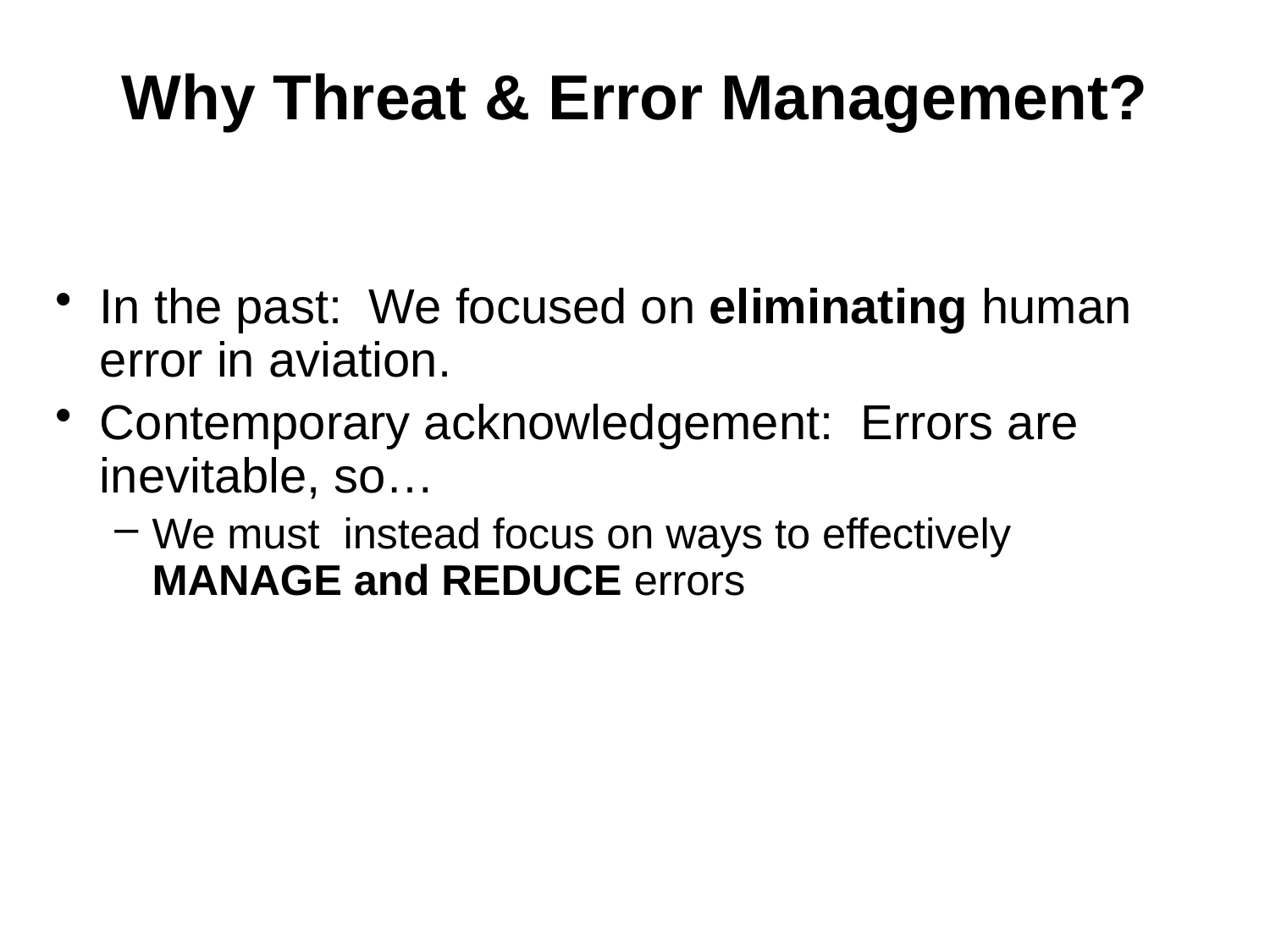

Why Threat & Error Management?
In the past:  We focused on eliminating human error in aviation.
Contemporary acknowledgement:  Errors are inevitable, so…
We must  instead focus on ways to effectively MANAGE and REDUCE errors